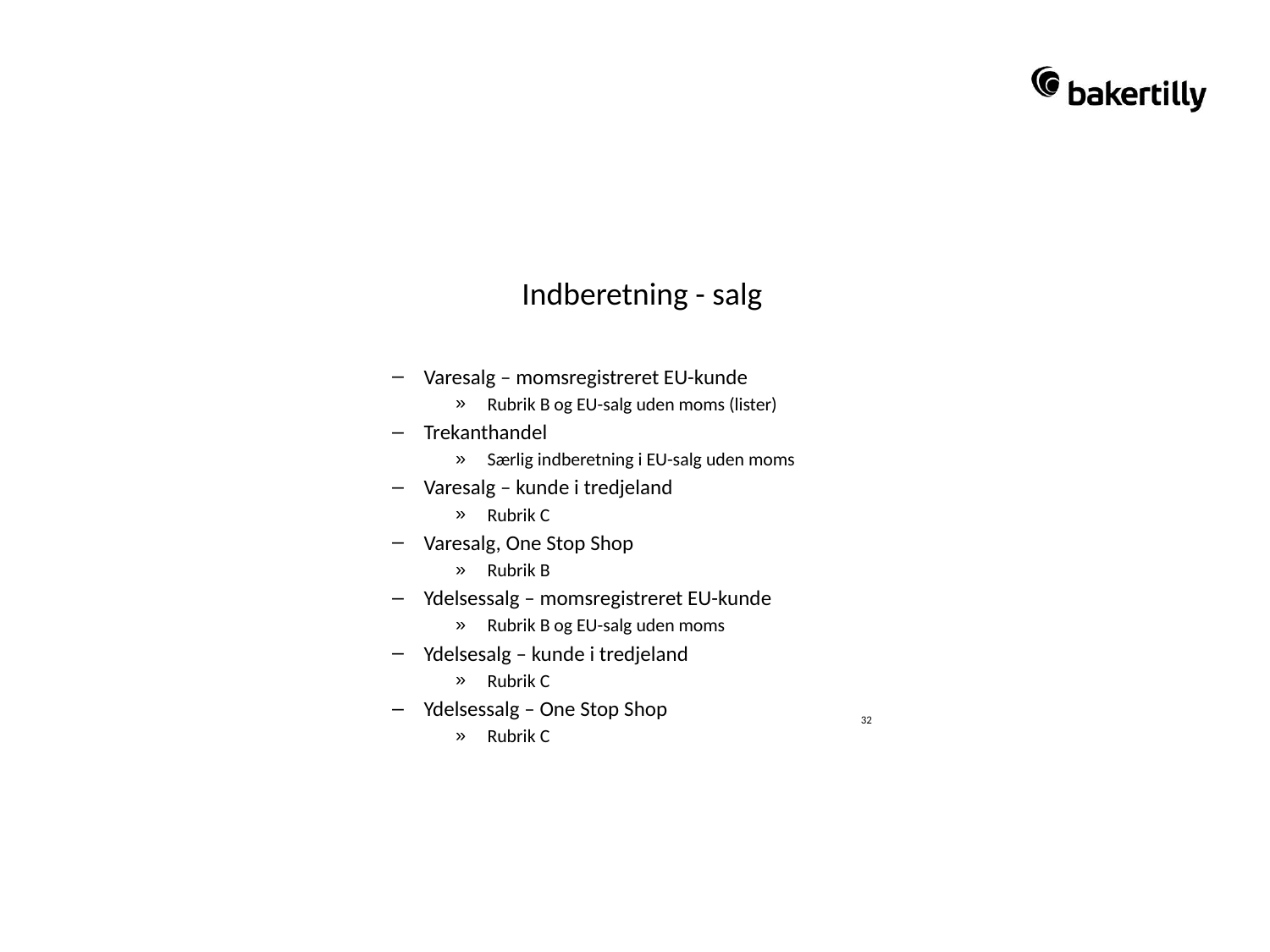

Indberetning
# Indberetning - salg

Varesalg – momsregistreret EU-kunde
Rubrik B og EU-salg uden moms (lister)
Trekanthandel
Særlig indberetning i EU-salg uden moms
Varesalg – kunde i tredjeland
Rubrik C
Varesalg, One Stop Shop
Rubrik B
Ydelsessalg – momsregistreret EU-kunde
Rubrik B og EU-salg uden moms
Ydelsesalg – kunde i tredjeland
Rubrik C
Ydelsessalg – One Stop Shop
Rubrik C
32